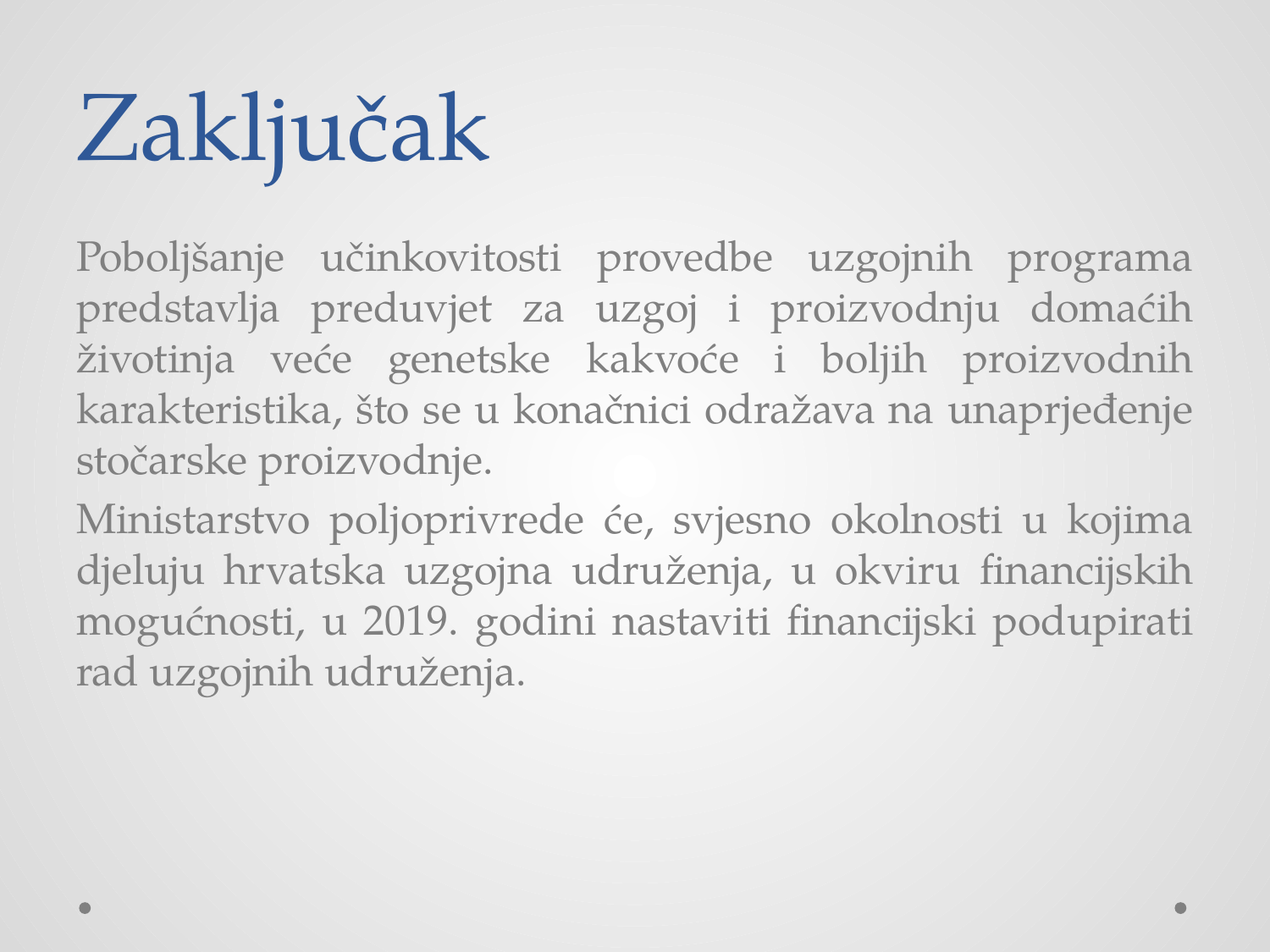

# Zaključak
Poboljšanje učinkovitosti provedbe uzgojnih programa predstavlja preduvjet za uzgoj i proizvodnju domaćih životinja veće genetske kakvoće i boljih proizvodnih karakteristika, što se u konačnici odražava na unaprjeđenje stočarske proizvodnje.
Ministarstvo poljoprivrede će, svjesno okolnosti u kojima djeluju hrvatska uzgojna udruženja, u okviru financijskih mogućnosti, u 2019. godini nastaviti financijski podupirati rad uzgojnih udruženja.